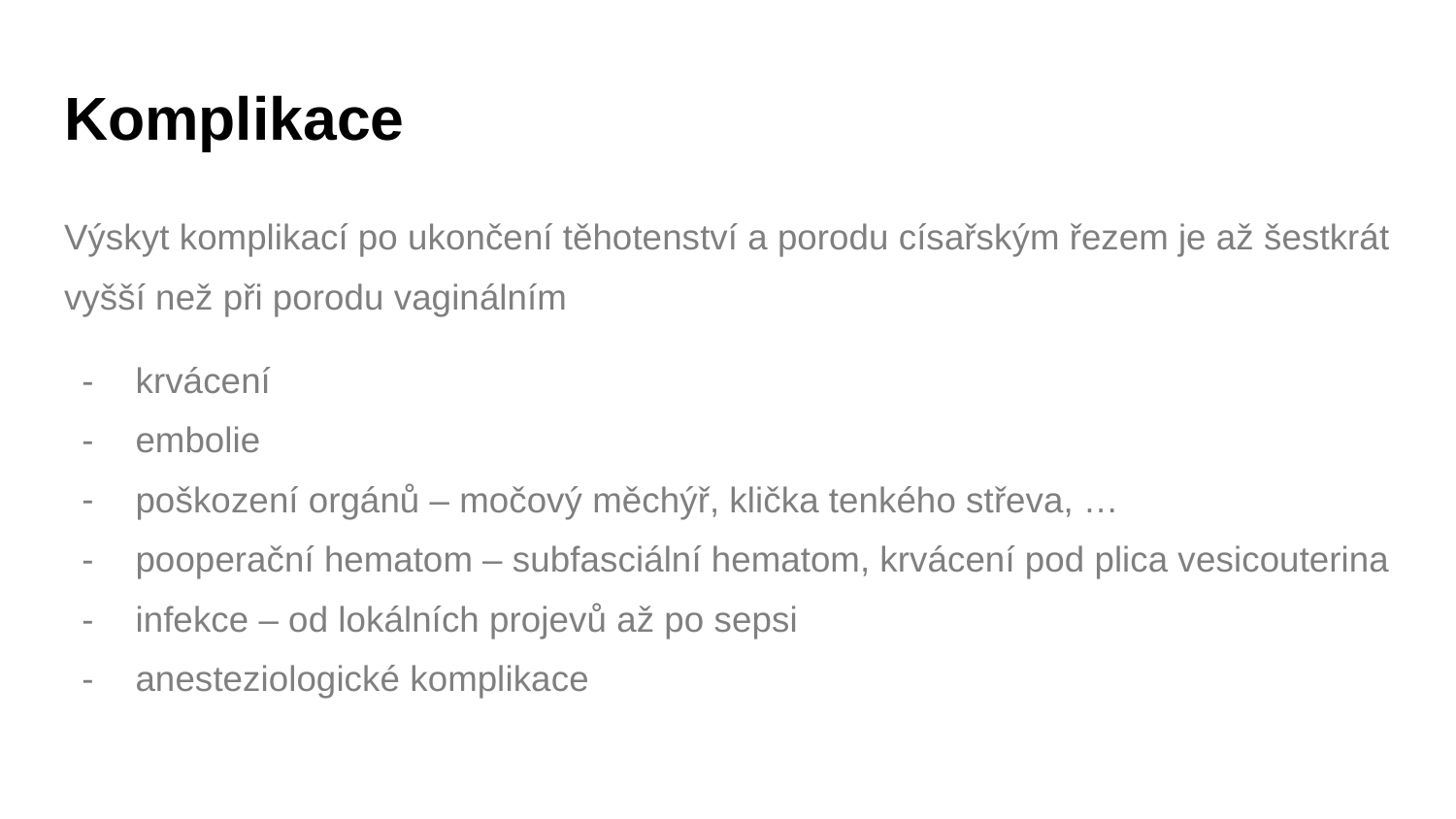

# Komplikace
Výskyt komplikací po ukončení těhotenství a porodu císařským řezem je až šestkrát vyšší než při porodu vaginálním
krvácení
embolie
poškození orgánů – močový měchýř, klička tenkého střeva, …
pooperační hematom – subfasciální hematom, krvácení pod plica vesicouterina
infekce – od lokálních projevů až po sepsi
anesteziologické komplikace